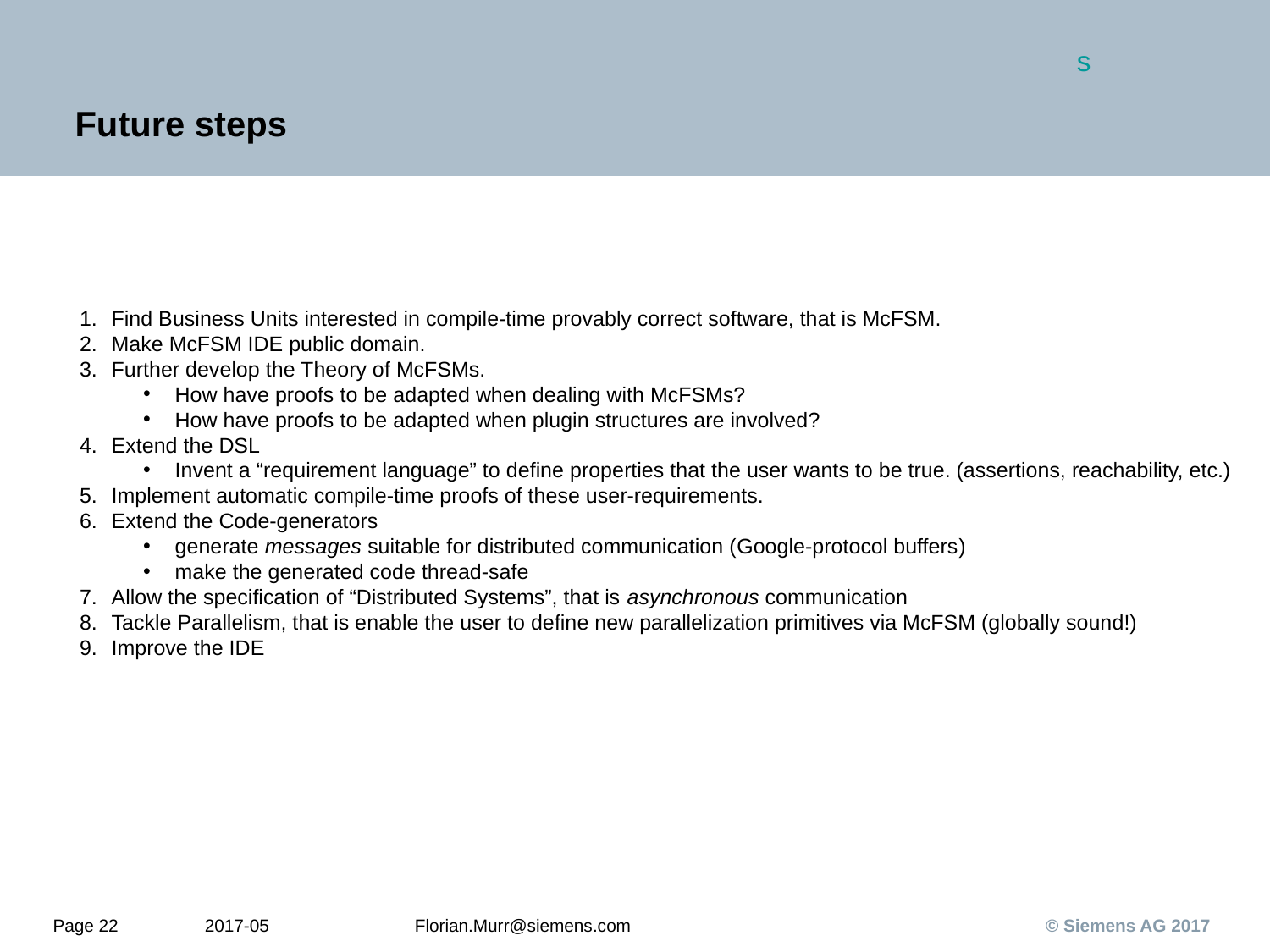

# Future steps

Find Business Units interested in compile-time provably correct software, that is McFSM.
Make McFSM IDE public domain.
Further develop the Theory of McFSMs.
How have proofs to be adapted when dealing with McFSMs?
How have proofs to be adapted when plugin structures are involved?
Extend the DSL
Invent a “requirement language” to define properties that the user wants to be true. (assertions, reachability, etc.)
Implement automatic compile-time proofs of these user-requirements.
Extend the Code-generators
generate messages suitable for distributed communication (Google-protocol buffers)
make the generated code thread-safe
Allow the specification of “Distributed Systems”, that is asynchronous communication
Tackle Parallelism, that is enable the user to define new parallelization primitives via McFSM (globally sound!)
Improve the IDE